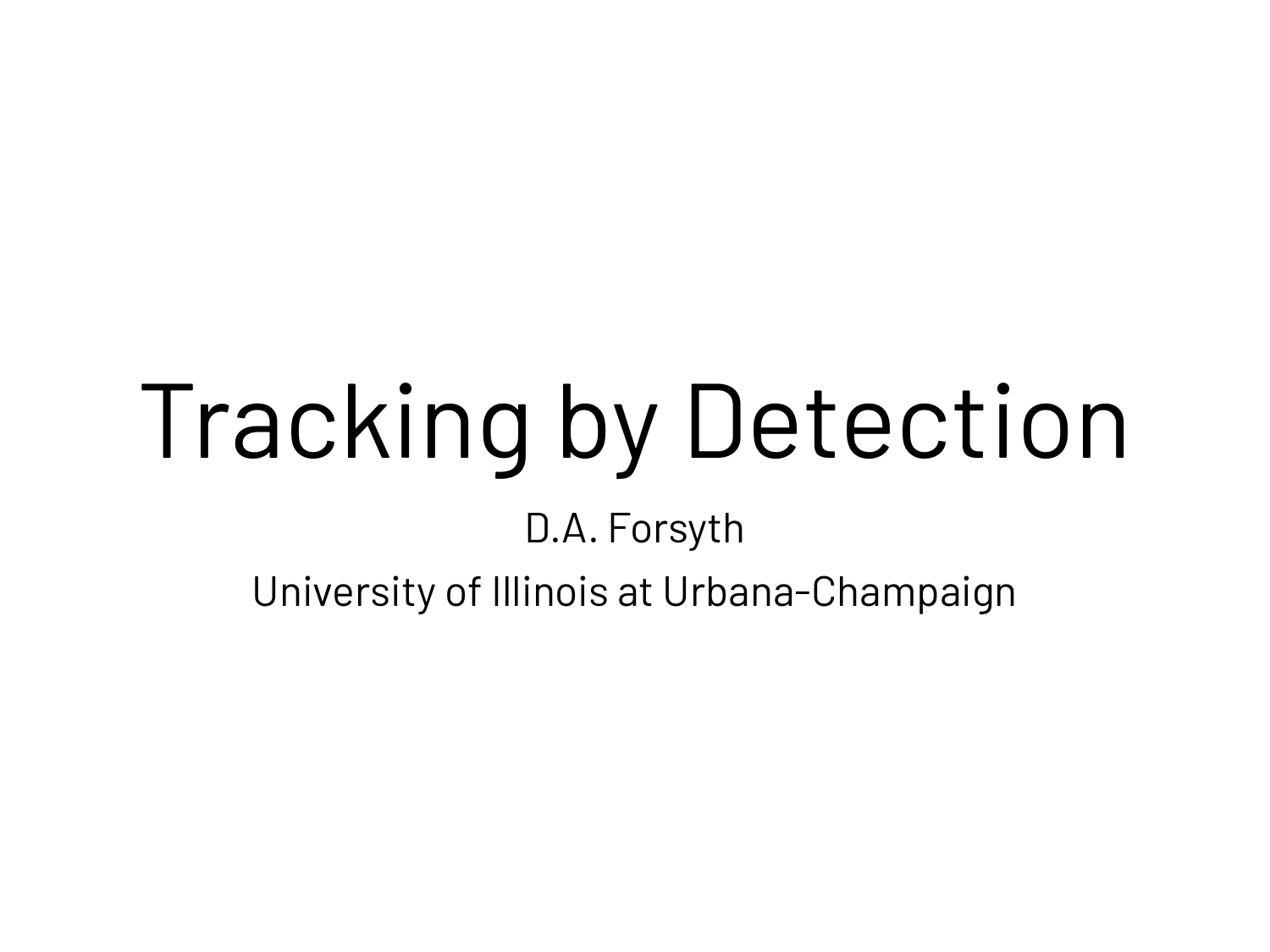

# Tracking by Detection
D.A. Forsyth
University of Illinois at Urbana-Champaign